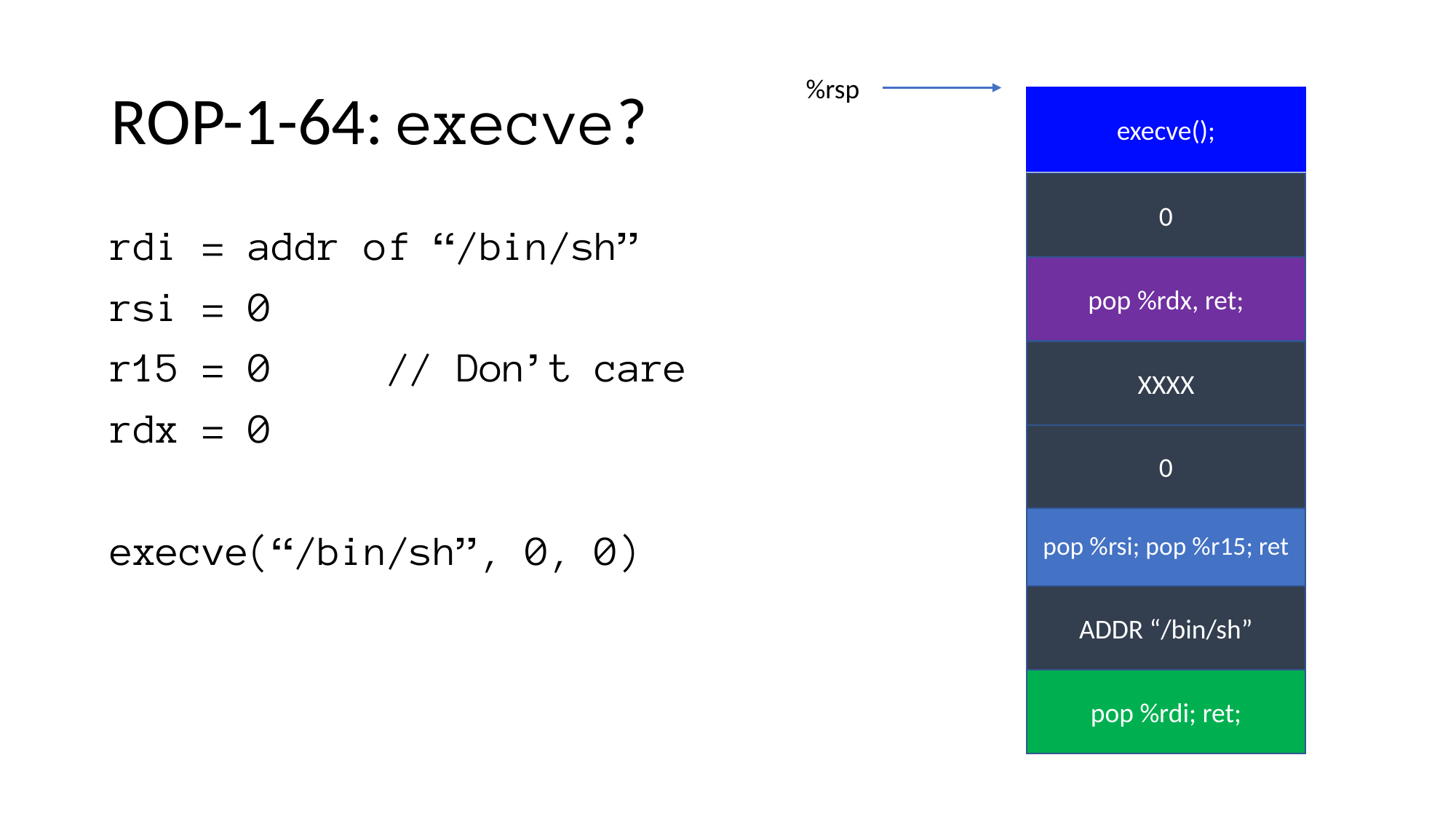

# ROP-1-64: execve?
%rsp
execve();
0
rdi = addr of “/bin/sh”
rsi = 0
r15 = 0     // Don’t care
rdx = 0

execve(“/bin/sh”, 0, 0)

pop %rdx, ret;
XXXX
0
pop %rsi; pop %r15; ret
ADDR “/bin/sh”
pop %rdi; ret;